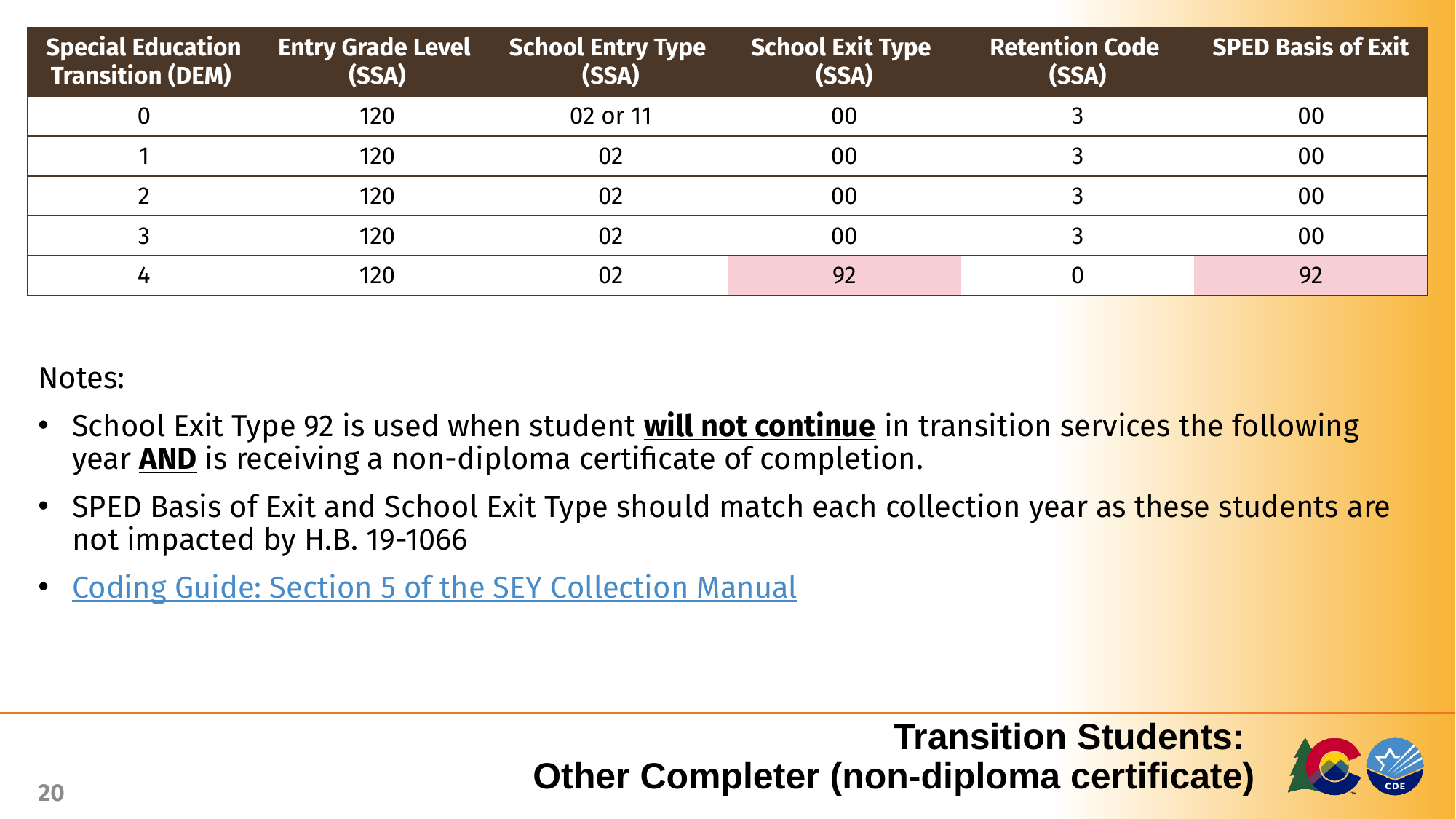

| Special Education Transition (DEM) | Entry Grade Level (SSA) | School Entry Type (SSA) | School Exit Type (SSA) | Retention Code (SSA) | SPED Basis of Exit |
| --- | --- | --- | --- | --- | --- |
| 0 | 120 | 02 or 11 | 00 | 3 | 00 |
| 1 | 120 | 02 | 00 | 3 | 00 |
| 2 | 120 | 02 | 00 | 3 | 00 |
| 3 | 120 | 02 | 00 | 3 | 00 |
| 4 | 120 | 02 | 92 | 0 | 92 |
Notes:
School Exit Type 92 is used when student will not continue in transition services the following year AND is receiving a non-diploma certificate of completion.
SPED Basis of Exit and School Exit Type should match each collection year as these students are not impacted by H.B. 19-1066
Coding Guide: Section 5 of the SEY Collection Manual

# Transition Students: Other Completer (non-diploma certificate)
20